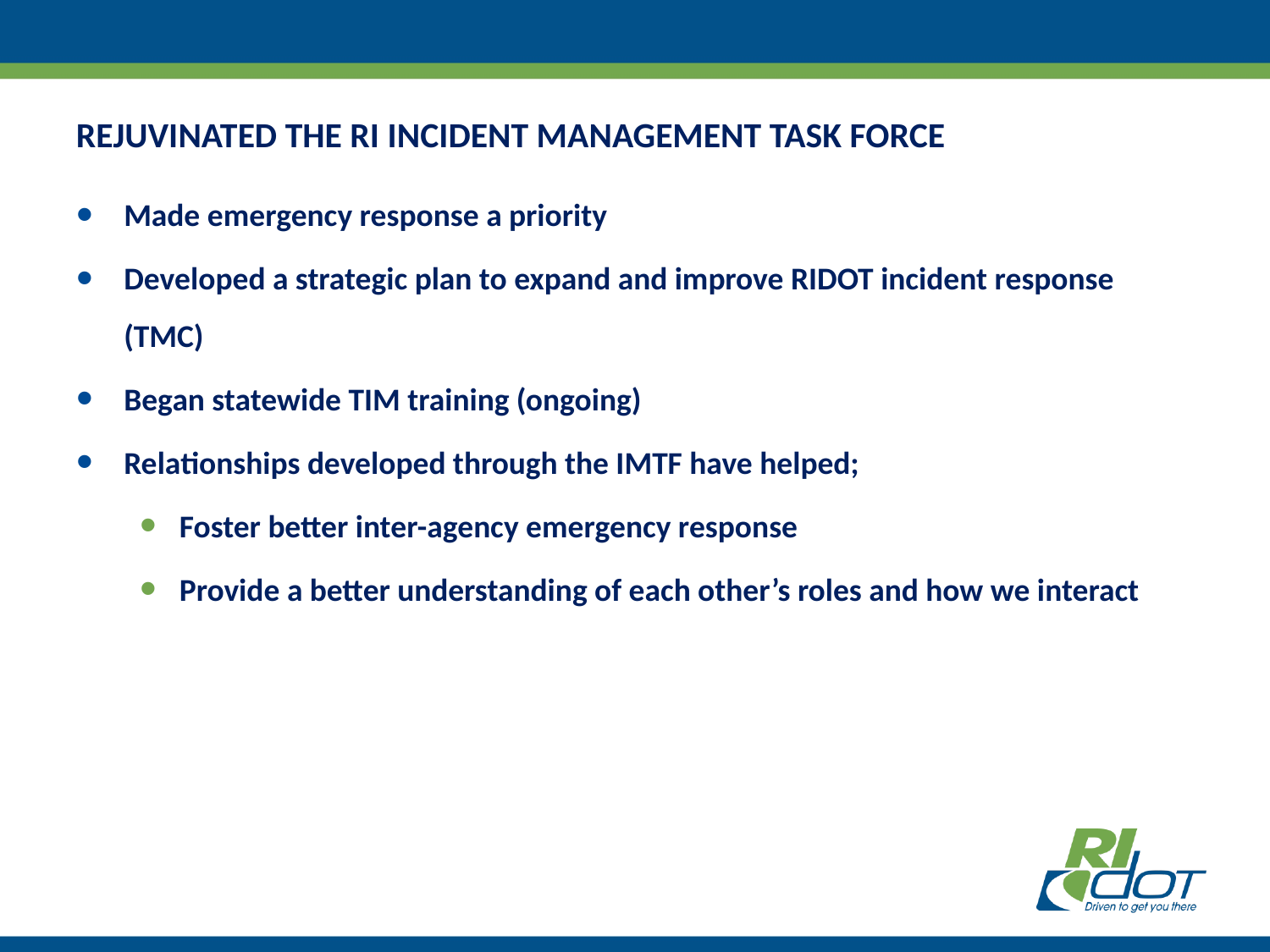

REJUVINATED THE RI INCIDENT MANAGEMENT TASK FORCE
Made emergency response a priority
Developed a strategic plan to expand and improve RIDOT incident response (TMC)
Began statewide TIM training (ongoing)
Relationships developed through the IMTF have helped;
Foster better inter-agency emergency response
Provide a better understanding of each other’s roles and how we interact